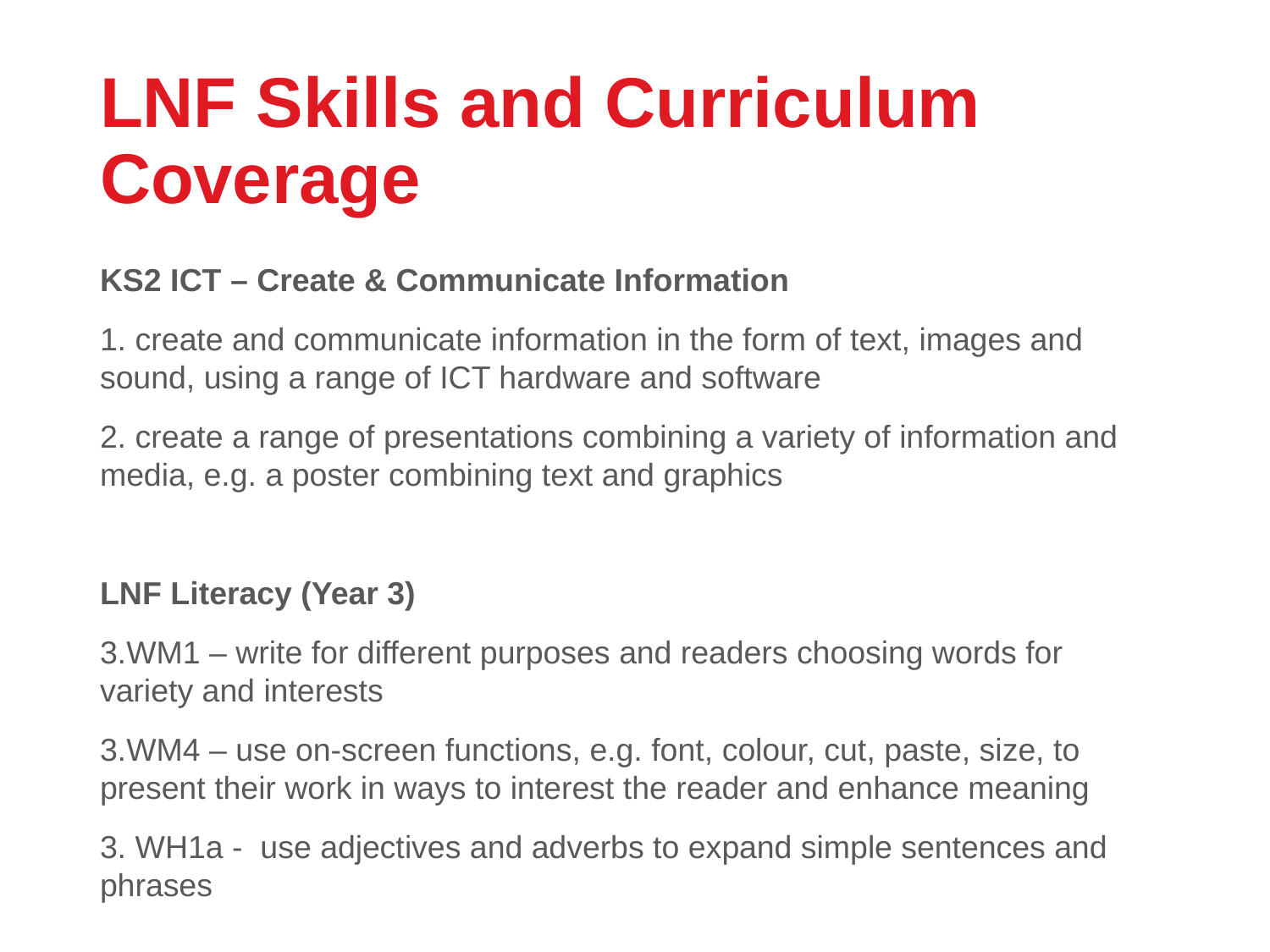

# LNF Skills and Curriculum Coverage
KS2 ICT – Create & Communicate Information
1. create and communicate information in the form of text, images and sound, using a range of ICT hardware and software
2. create a range of presentations combining a variety of information and media, e.g. a poster combining text and graphics

LNF Literacy (Year 3)
3.WM1 – write for different purposes and readers choosing words for variety and interests
3.WM4 – use on-screen functions, e.g. font, colour, cut, paste, size, to present their work in ways to interest the reader and enhance meaning
3. WH1a -  use adjectives and adverbs to expand simple sentences and phrases